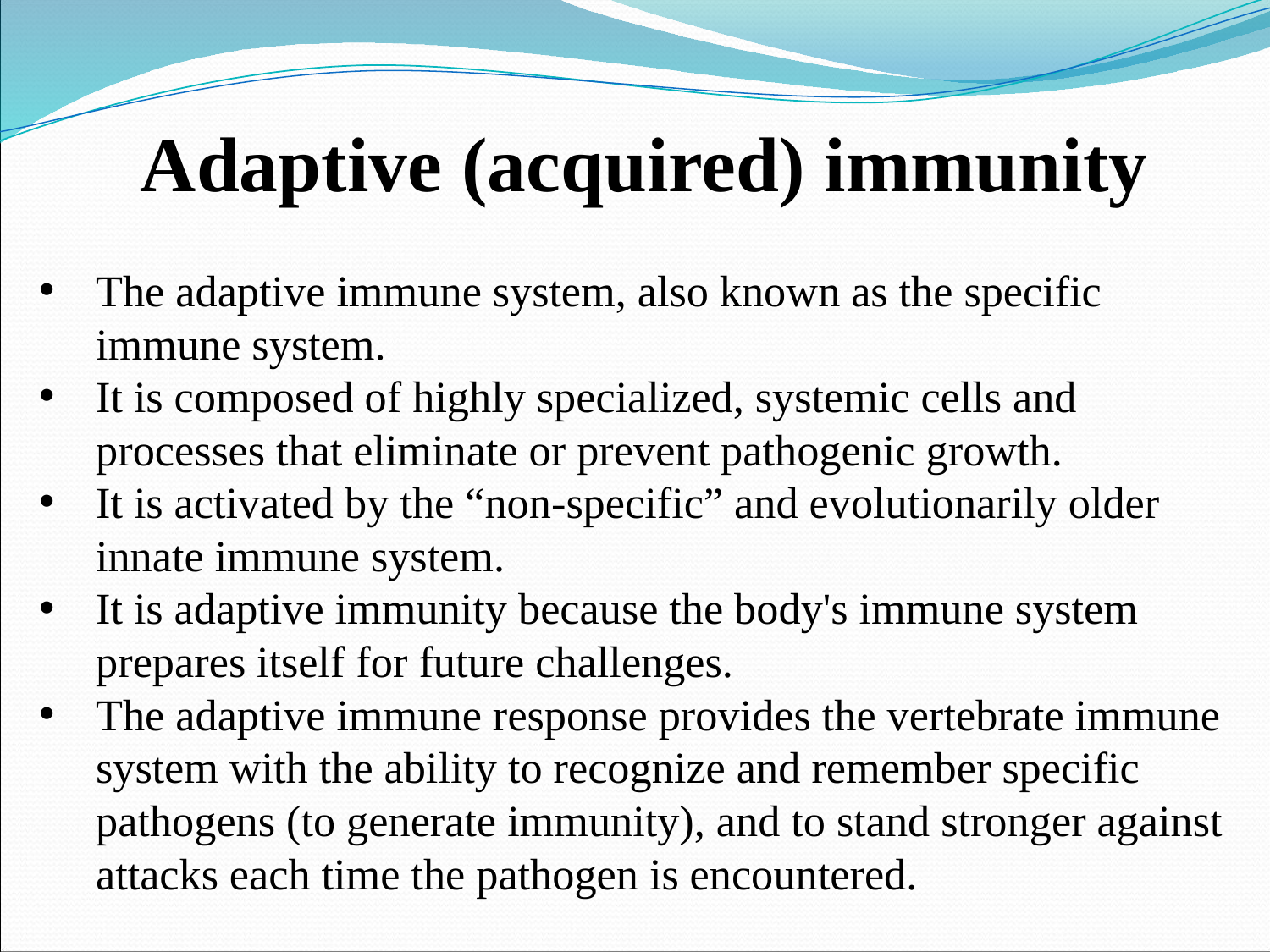

The adaptive immune system, also known as the specific immune system.
It is composed of highly specialized, systemic cells and processes that eliminate or prevent pathogenic growth.
It is activated by the “non-specific” and evolutionarily older innate immune system.
It is adaptive immunity because the body's immune system prepares itself for future challenges.
The adaptive immune response provides the vertebrate immune system with the ability to recognize and remember specific pathogens (to generate immunity), and to stand stronger against attacks each time the pathogen is encountered.

# Adaptive (acquired) immunity